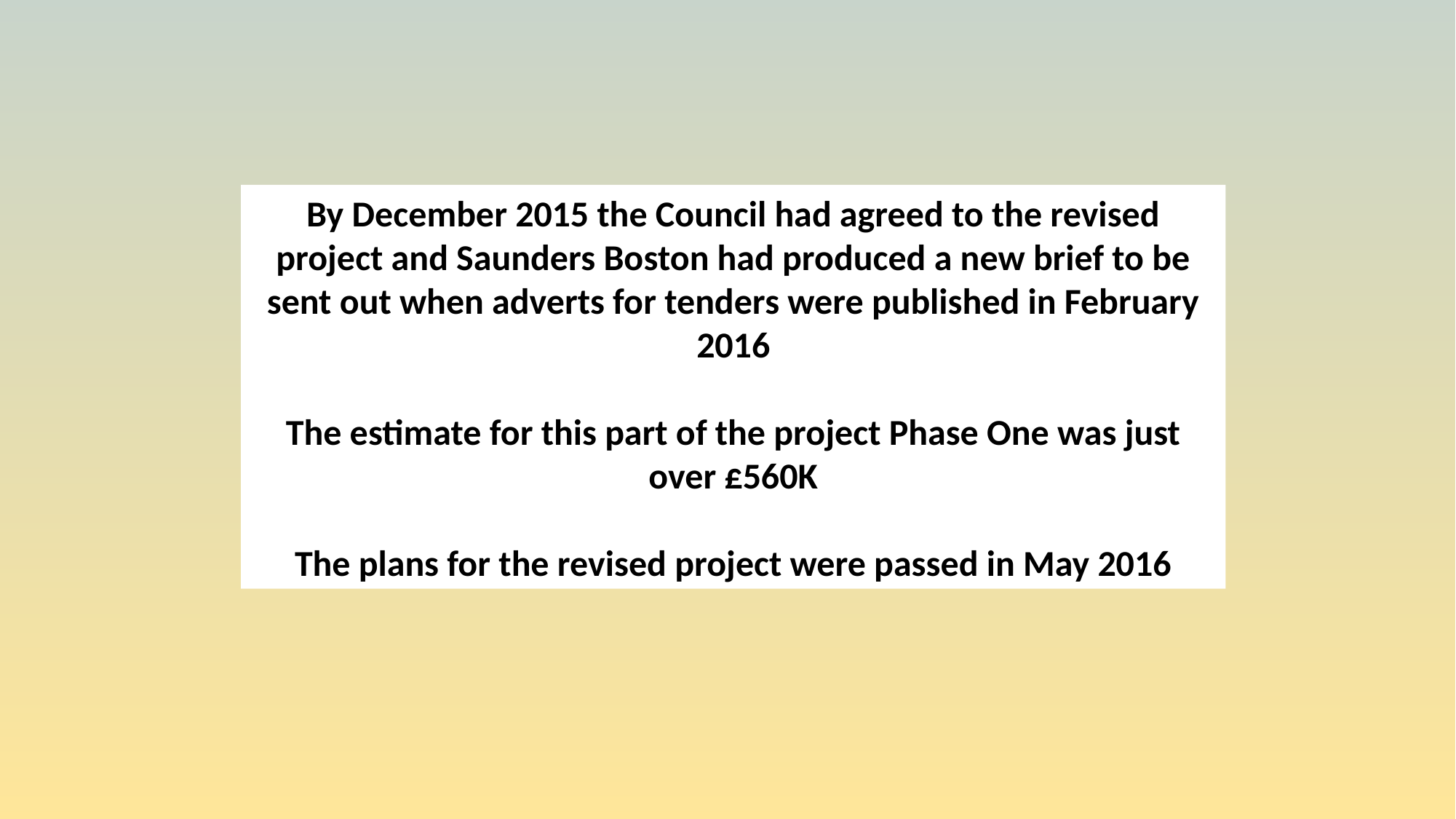

By December 2015 the Council had agreed to the revised project and Saunders Boston had produced a new brief to be sent out when adverts for tenders were published in February 2016

The estimate for this part of the project Phase One was just over £560K

The plans for the revised project were passed in May 2016